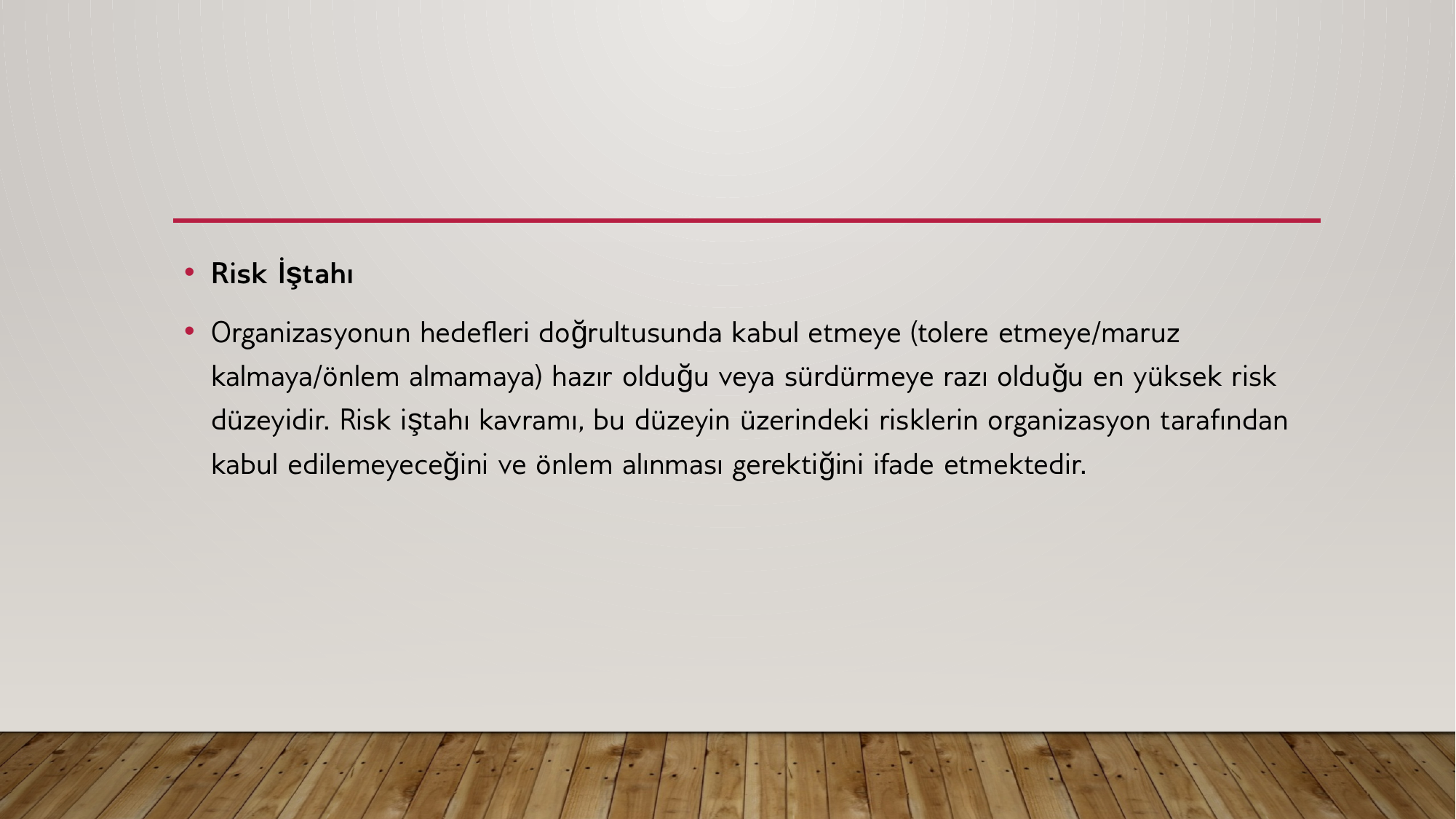

#
Risk İştahı
Organizasyonun hedefleri doğrultusunda kabul etmeye (tolere etmeye/maruz kalmaya/önlem almamaya) hazır olduğu veya sürdürmeye razı olduğu en yüksek risk düzeyidir. Risk iştahı kavramı, bu düzeyin üzerindeki risklerin organizasyon tarafından kabul edilemeyeceğini ve önlem alınması gerektiğini ifade etmektedir.